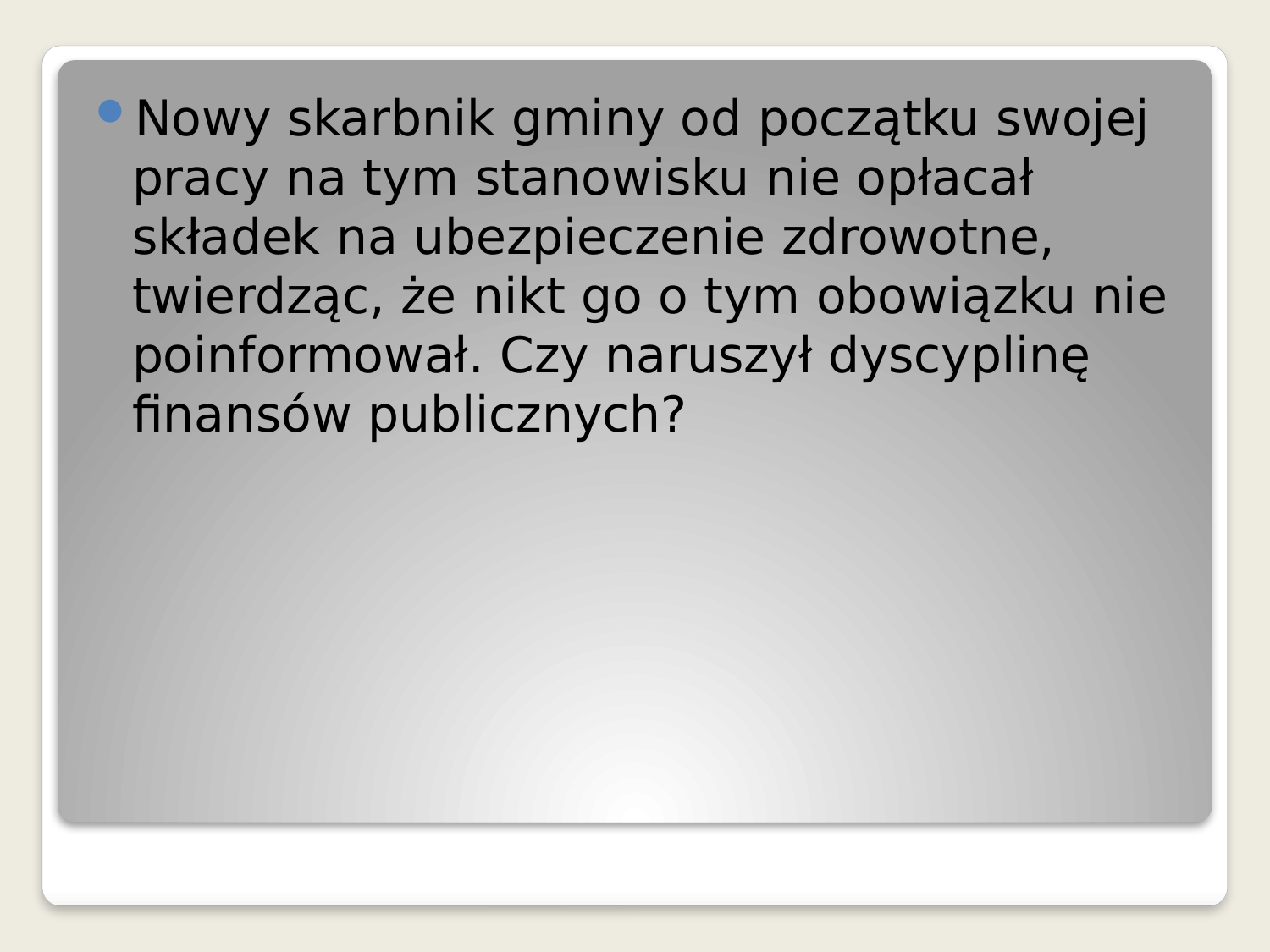

Nowy skarbnik gminy od początku swojej pracy na tym stanowisku nie opłacał składek na ubezpieczenie zdrowotne, twierdząc, że nikt go o tym obowiązku nie poinformował. Czy naruszył dyscyplinę finansów publicznych?
#